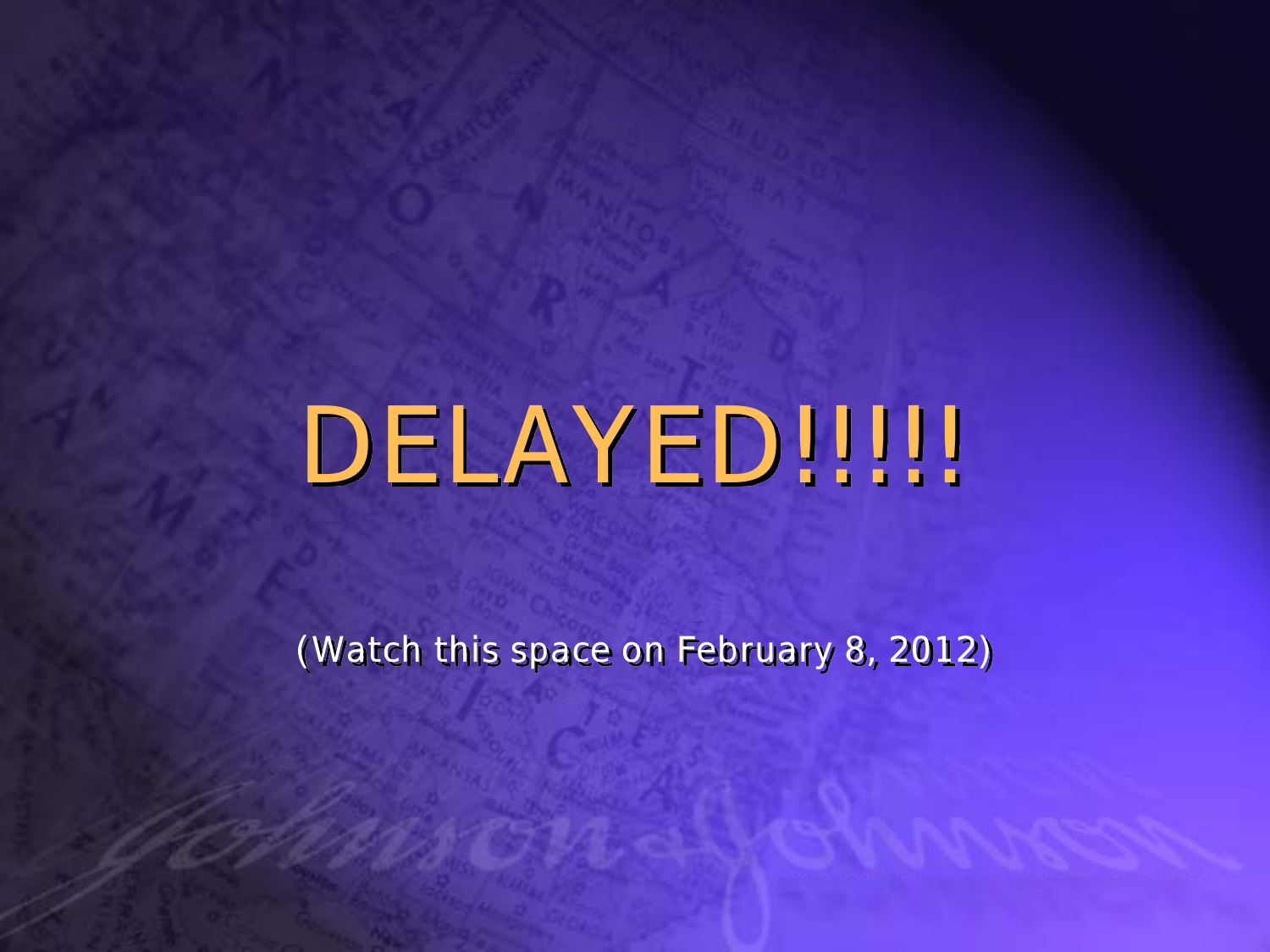

# DELAYED!!!!!
(Watch this space on February 8, 2012)